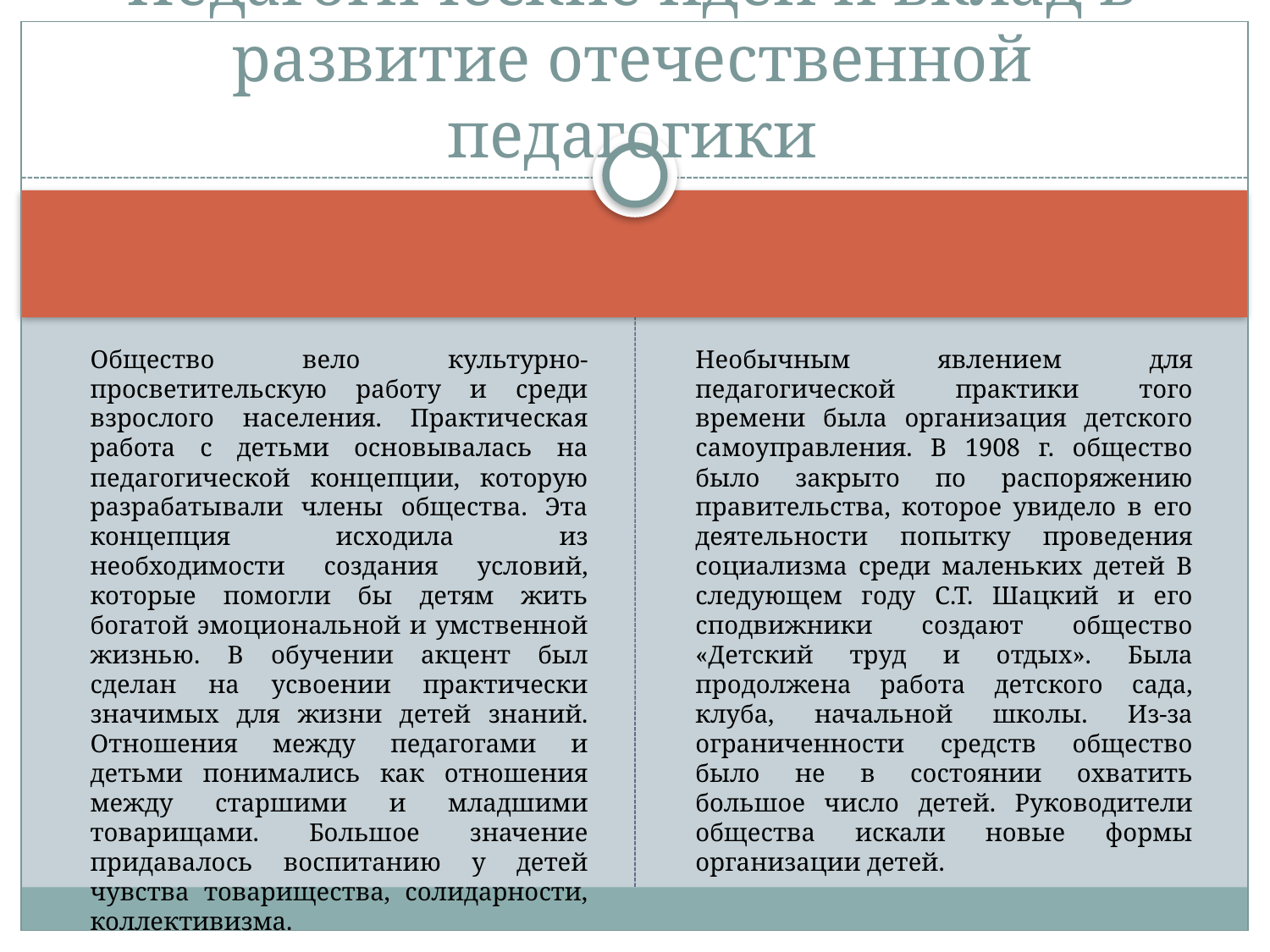

# Педагогические идеи и вклад в развитие отечественной педагогики
	Общество вело культурно-просветительскую работу и среди взрослого населения. Практическая работа c детьми основывалась на педагогической концепции, которую разрабатывали члены общества. Эта концепция исходила из необходимости создания условий, которые помогли бы детям жить богатой эмоциональной и умственной жизнью. B обучении акцент был сделан на усвоении практически значимых для жизни детей знаний. Отношения между педагогами и детьми понимались как отношения между старшими и младшими товарищами. Большое значение придавалось воспитанию y детей чувства товарищества, солидарности, коллективизма.
	Необычным явлением для педагогической практики того времени была организация детского самоуправления. B 1908 г. общество было закрыто по распоряжению правительства, которое увидело в его деятельности попытку проведения социализма среди маленьких детей B следующем году С.Т. Шацкий и его сподвижники создают общество «Детский труд и отдых». Была продолжена работа детского сада, клуба, начальной школы. Из-за ограниченности средств общество было не в состоянии охватить большое число детей. Руководители общества искали новые формы организации детей.